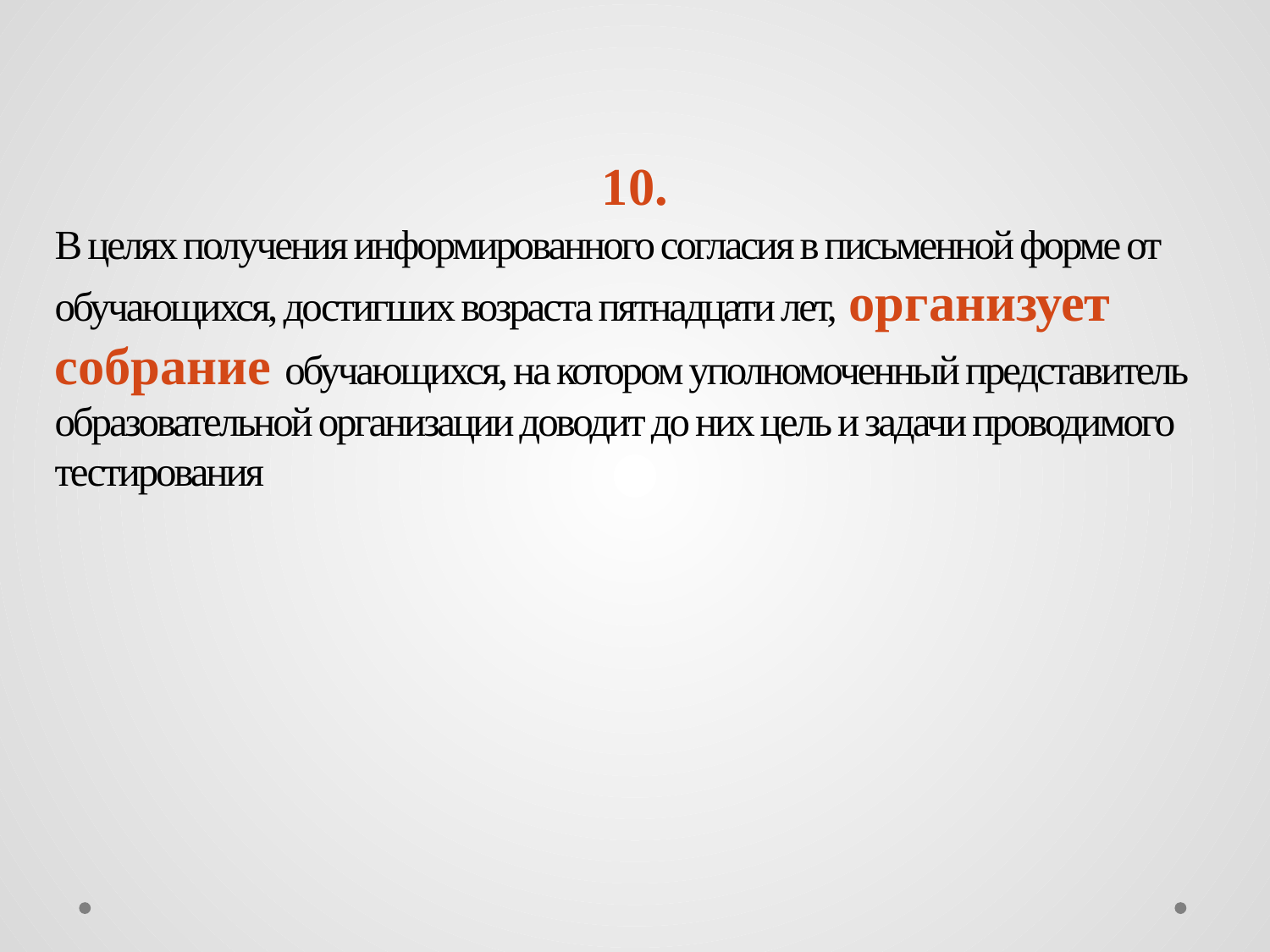

# 10.
В целях получения информированного согласия в письменной форме от обучающихся, достигших возраста пятнадцати лет, организует собрание обучающихся, на котором уполномоченный представитель образовательной организации доводит до них цель и задачи проводимого тестирования